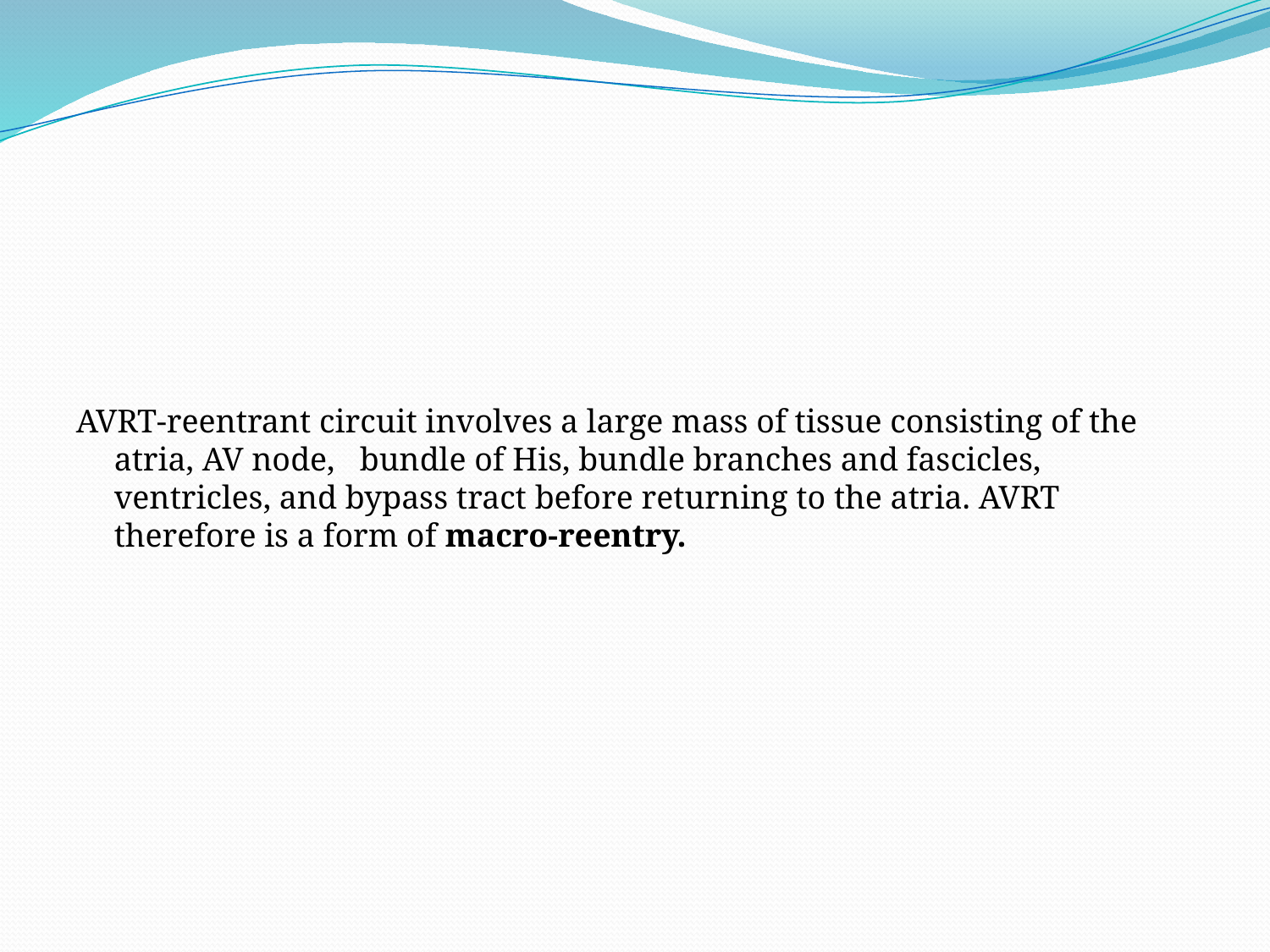

AVRT-reentrant circuit involves a large mass of tissue consisting of the atria, AV node,   bundle of His, bundle branches and fascicles, ventricles, and bypass tract before returning to the atria. AVRT therefore is a form of macro-reentry.